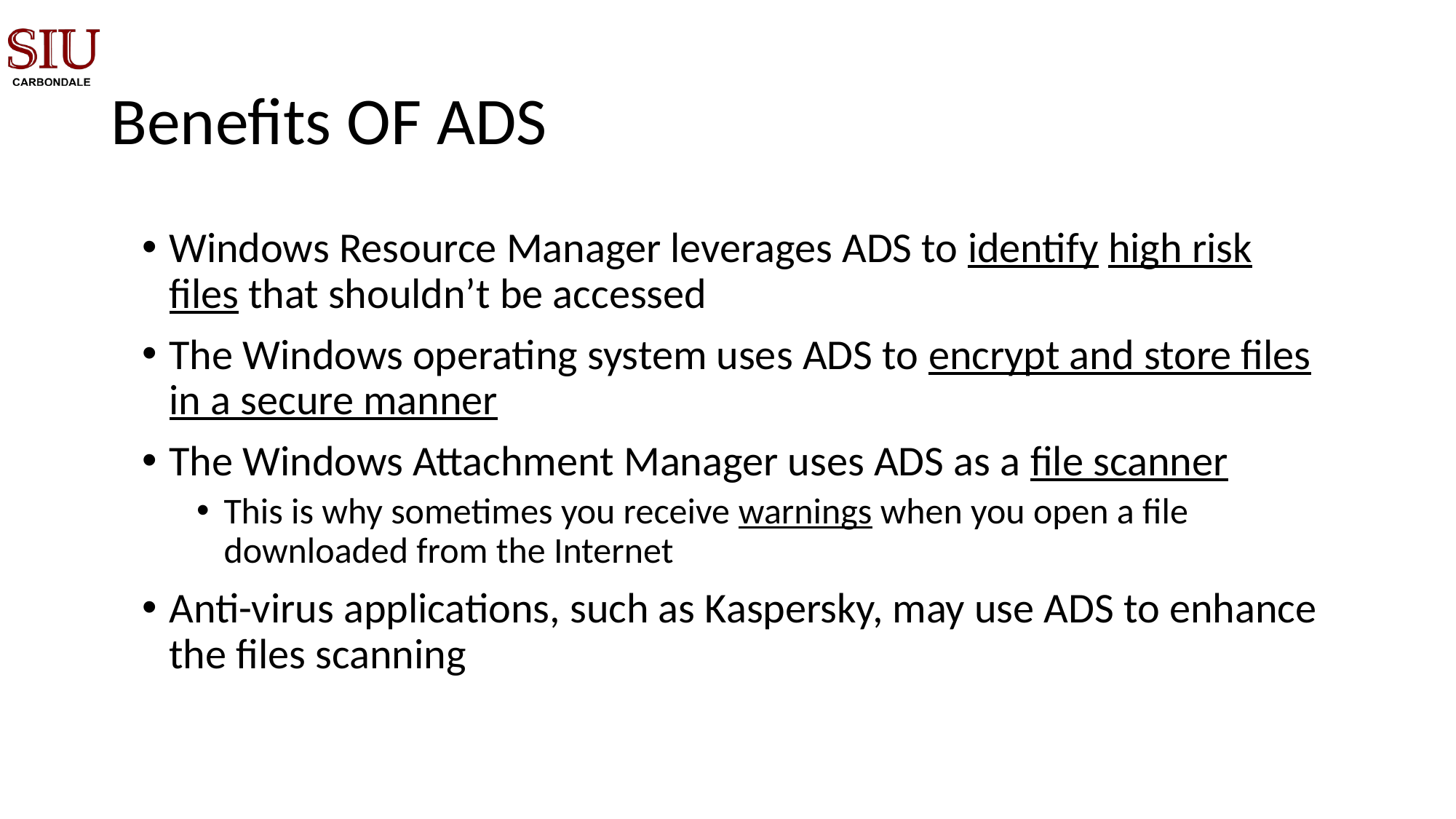

# Benefits OF ADS
Windows Resource Manager leverages ADS to identify high risk files that shouldn’t be accessed
The Windows operating system uses ADS to encrypt and store files in a secure manner
The Windows Attachment Manager uses ADS as a file scanner
This is why sometimes you receive warnings when you open a file downloaded from the Internet
Anti-virus applications, such as Kaspersky, may use ADS to enhance the files scanning